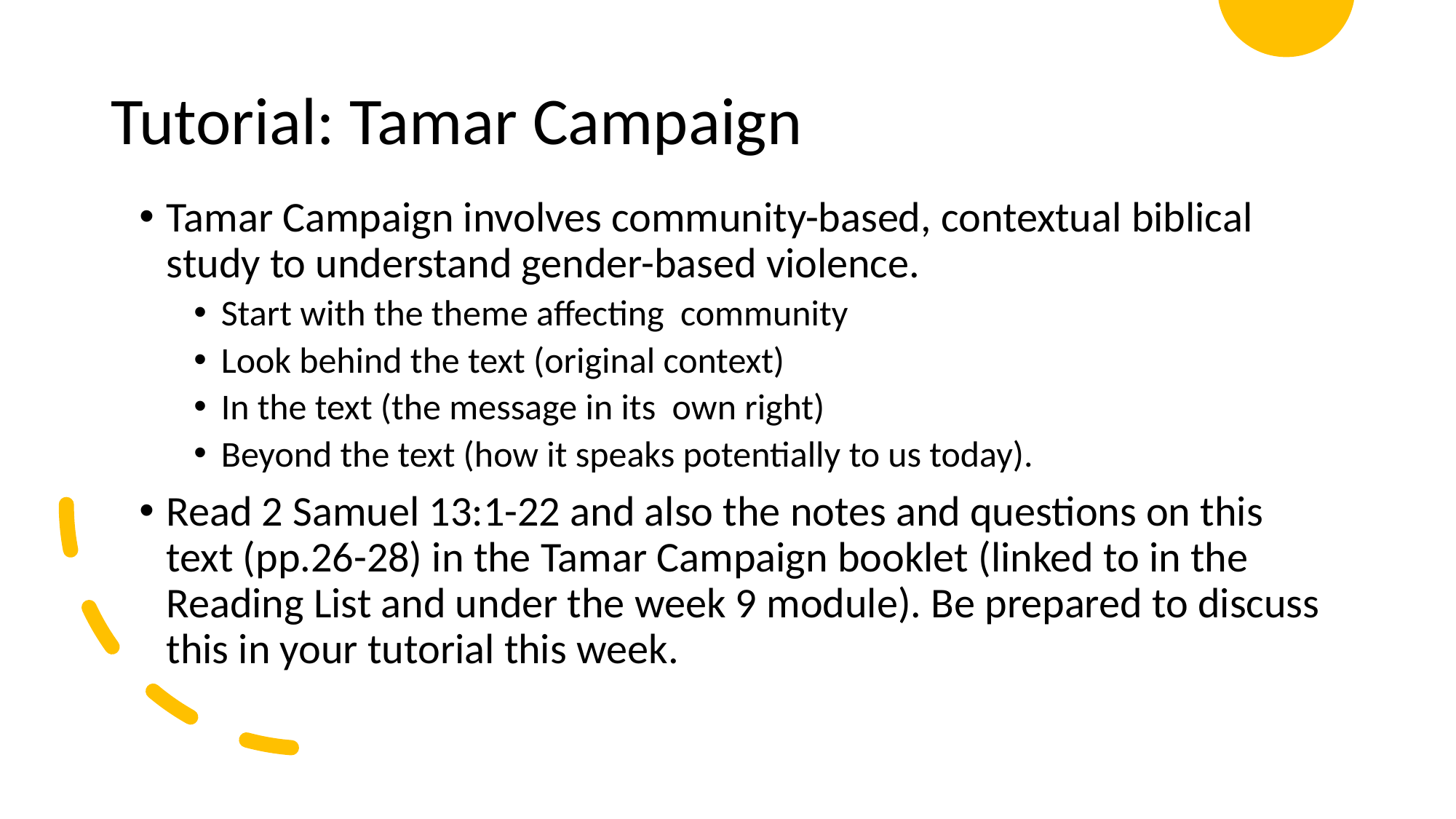

# Tutorial: Tamar Campaign
Tamar Campaign involves community-based, contextual biblical study to understand gender-based violence.
Start with the theme affecting  community
Look behind the text (original context)
In the text (the message in its  own right)
Beyond the text (how it speaks potentially to us today).
Read 2 Samuel 13:1-22 and also the notes and questions on this text (pp.26-28) in the Tamar Campaign booklet (linked to in the Reading List and under the week 9 module). Be prepared to discuss this in your tutorial this week.